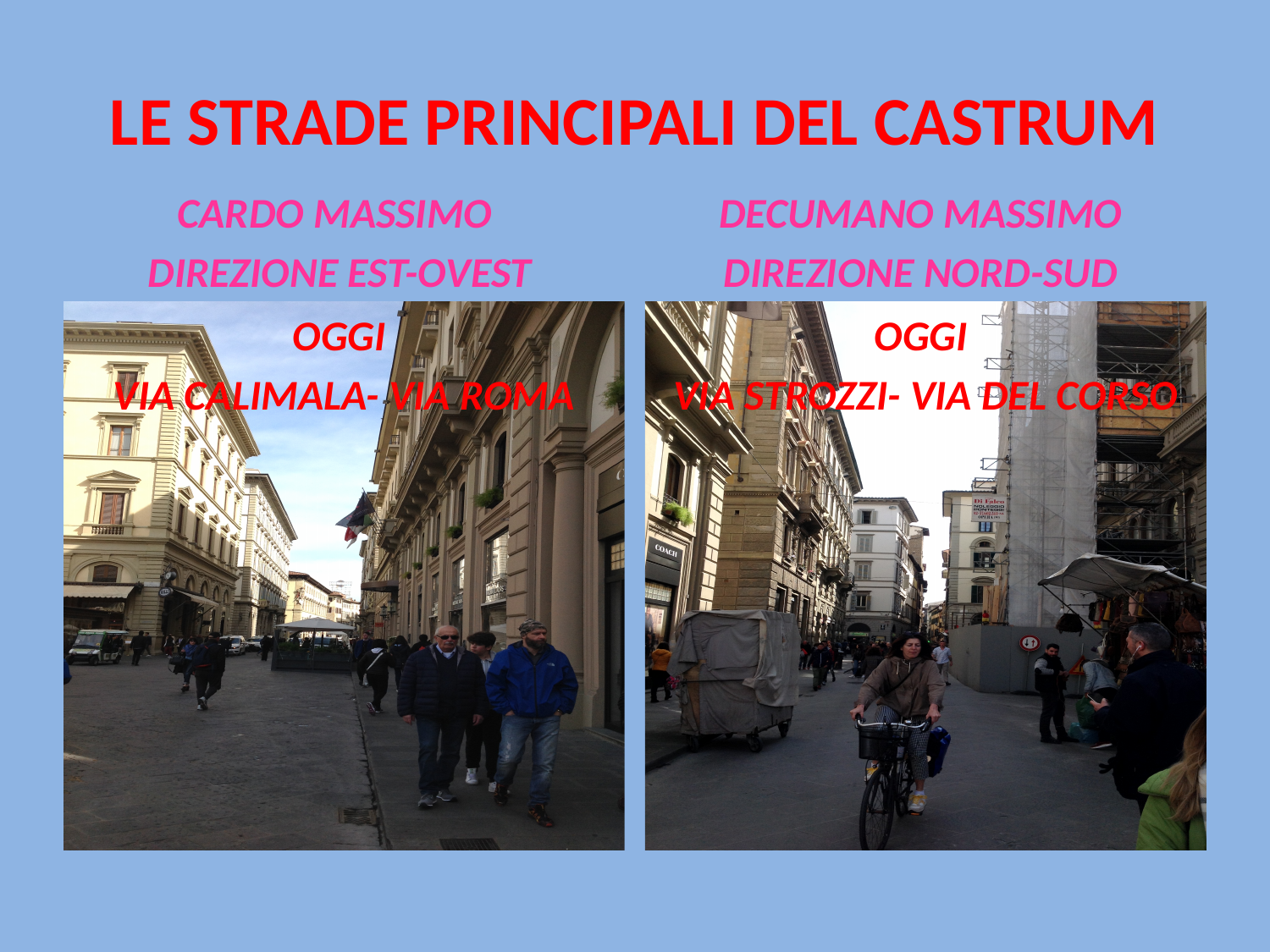

# LE STRADE PRINCIPALI DEL CASTRUM
CARDO MASSIMO
DIREZIONE EST-OVEST
DECUMANO MASSIMO
DIREZIONE NORD-SUD
OGGI
VIA CALIMALA- VIA ROMA
OGGI
VIA STROZZI- VIA DEL CORSO